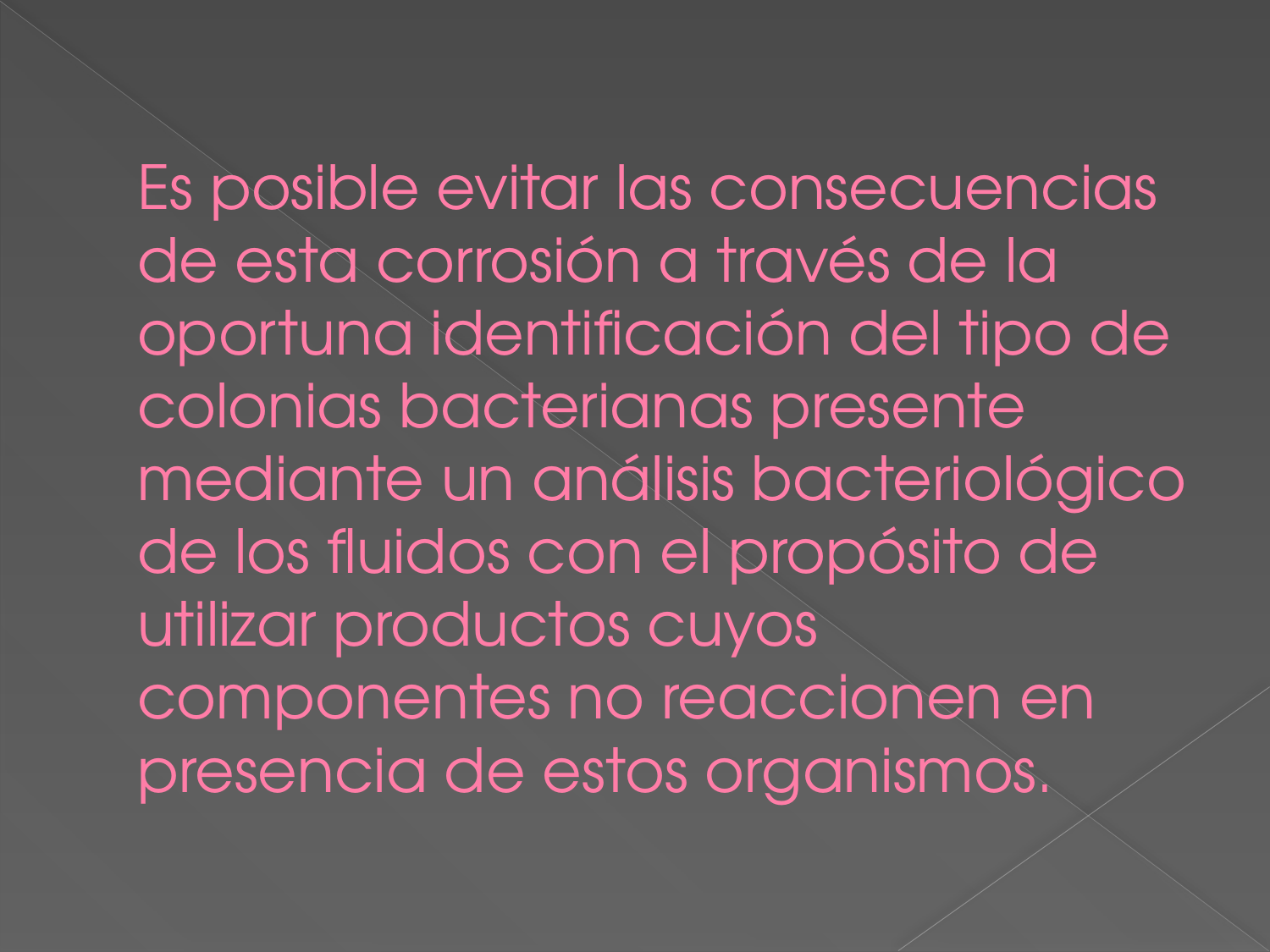

# Es posible evitar las consecuencias de esta corrosión a través de la oportuna identificación del tipo de colonias bacterianas presente mediante un análisis bacteriológico de los fluidos con el propósito de utilizar productos cuyos componentes no reaccionen en presencia de estos organismos.